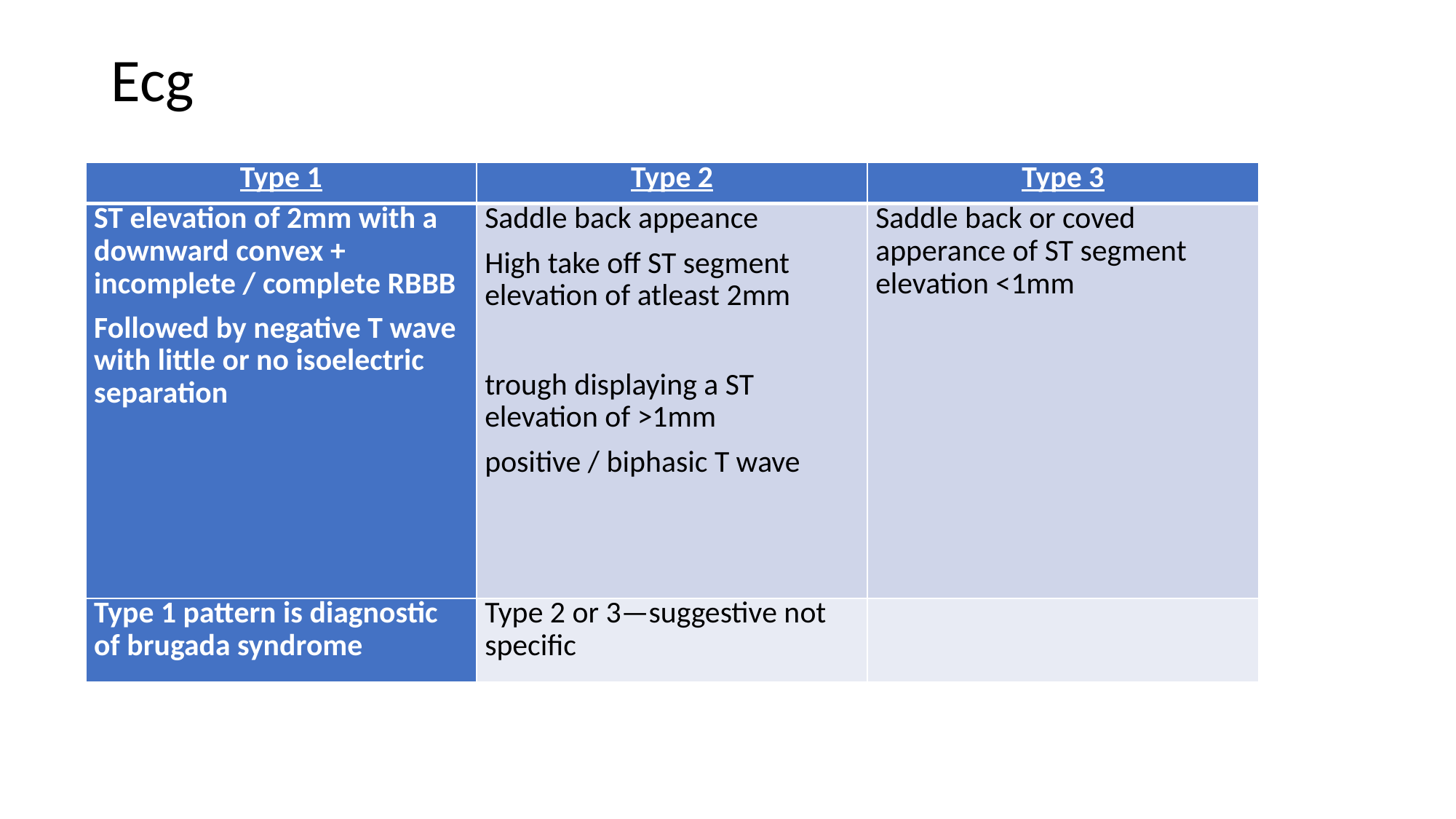

# Ecg
| Type 1 | Type 2 | Type 3 |
| --- | --- | --- |
| ST elevation of 2mm with a downward convex + incomplete / complete RBBB Followed by negative T wave with little or no isoelectric separation | Saddle back appeance High take off ST segment elevation of atleast 2mm   trough displaying a ST elevation of >1mm positive / biphasic T wave | Saddle back or coved apperance of ST segment elevation <1mm |
| Type 1 pattern is diagnostic of brugada syndrome | Type 2 or 3—suggestive not specific |  |